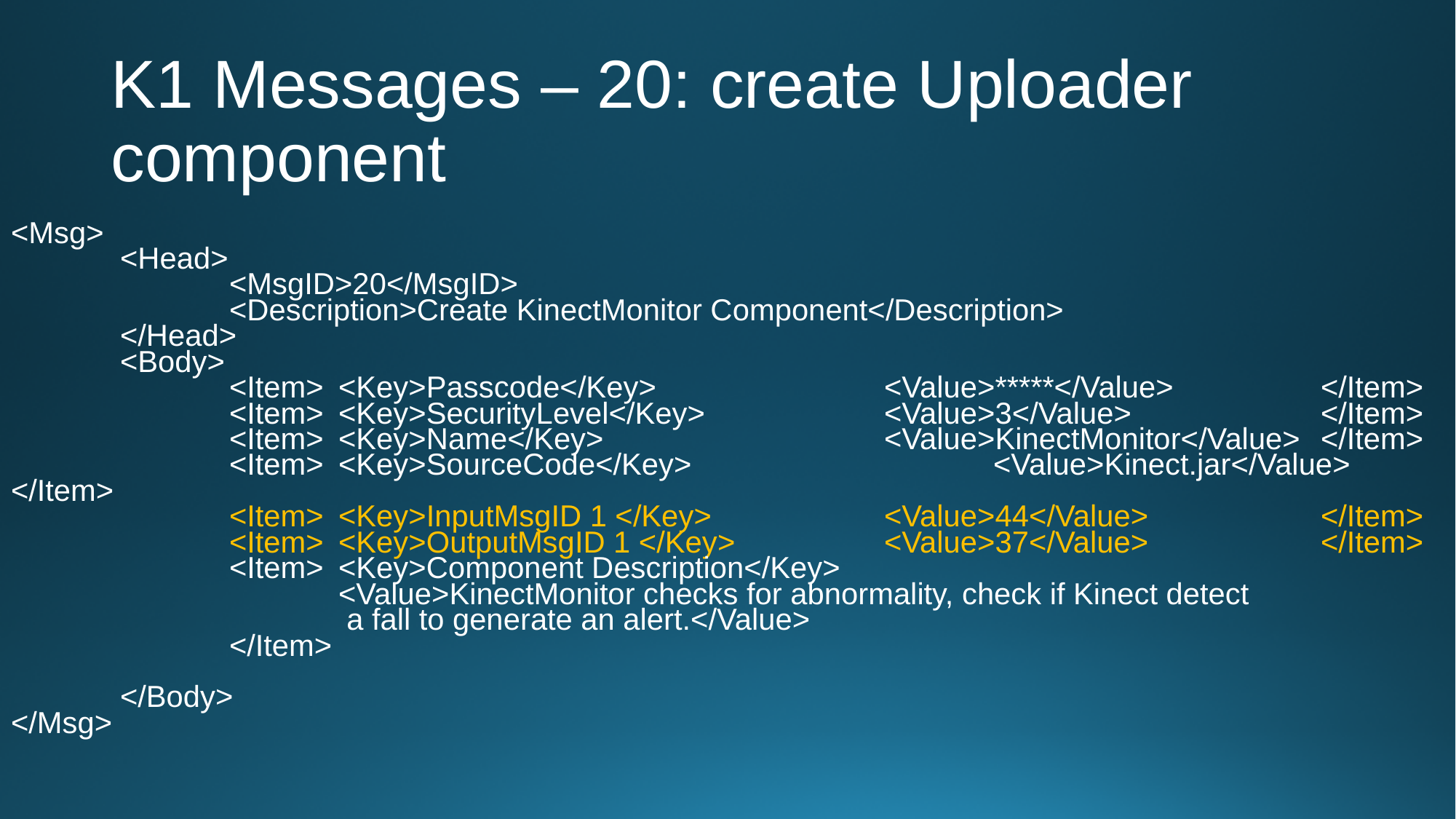

# K1 Messages – 20: create Uploader component
<Msg>
	<Head>
		<MsgID>20</MsgID>
		<Description>Create KinectMonitor Component</Description>
	</Head>
	<Body>
		<Item>	<Key>Passcode</Key>			<Value>*****</Value>		</Item>
		<Item>	<Key>SecurityLevel</Key>		<Value>3</Value>		</Item>
		<Item>	<Key>Name</Key>			<Value>KinectMonitor</Value>	</Item>
		<Item>	<Key>SourceCode</Key>			<Value>Kinect.jar</Value>	</Item>
		<Item>	<Key>InputMsgID 1 </Key>		<Value>44</Value>		</Item>
		<Item>	<Key>OutputMsgID 1 </Key>		<Value>37</Value>		</Item>
		<Item>	<Key>Component Description</Key>
			<Value>KinectMonitor checks for abnormality, check if Kinect detect
			 a fall to generate an alert.</Value>
		</Item>

	</Body>
</Msg>